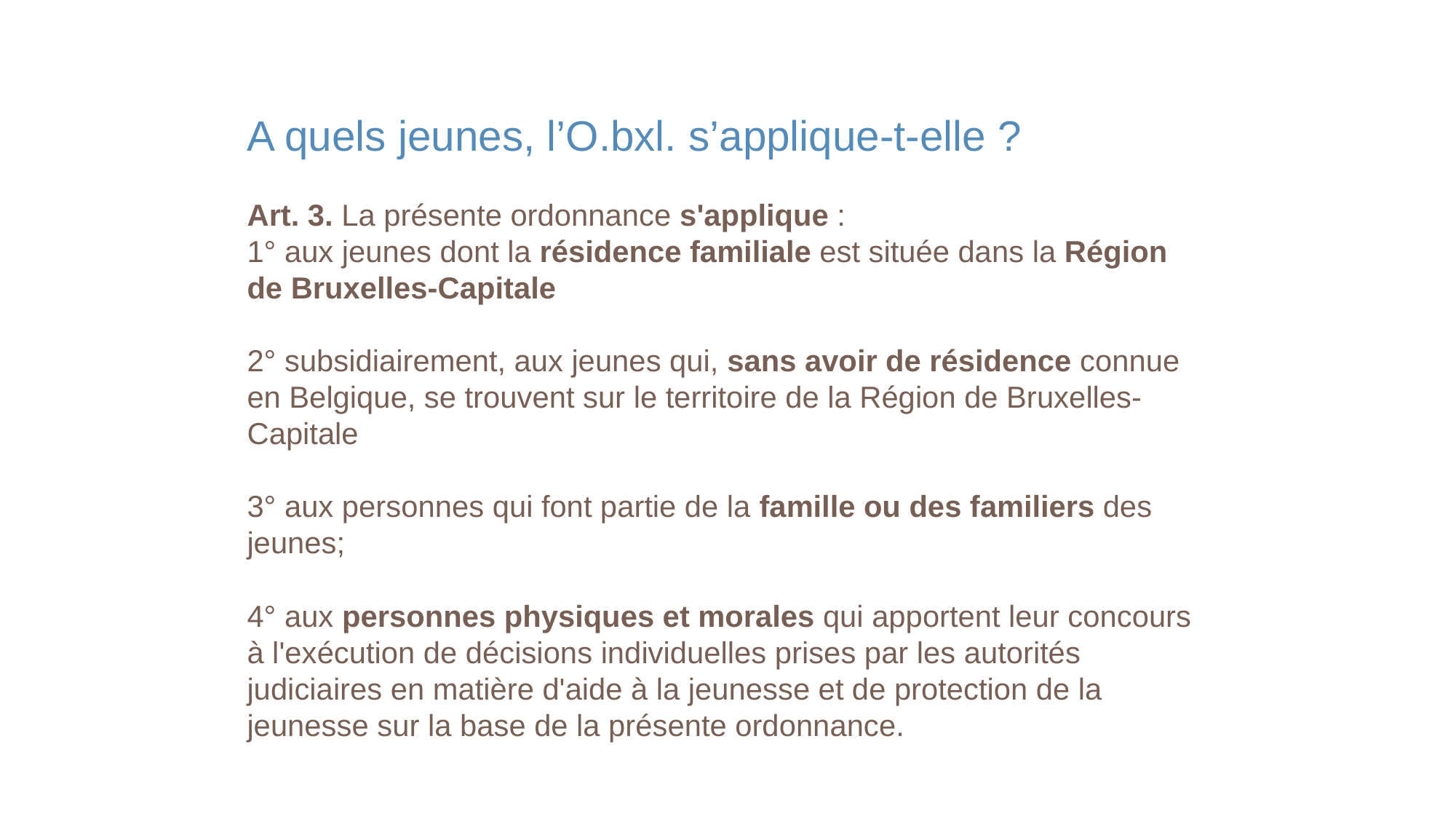

A quels jeunes, l’O.bxl. s’applique-t-elle ?
Art. 3. La présente ordonnance s'applique :
1° aux jeunes dont la résidence familiale est située dans la Région de Bruxelles-Capitale
2° subsidiairement, aux jeunes qui, sans avoir de résidence connue en Belgique, se trouvent sur le territoire de la Région de Bruxelles-Capitale
3° aux personnes qui font partie de la famille ou des familiers des jeunes;
4° aux personnes physiques et morales qui apportent leur concours à l'exécution de décisions individuelles prises par les autorités judiciaires en matière d'aide à la jeunesse et de protection de la jeunesse sur la base de la présente ordonnance.